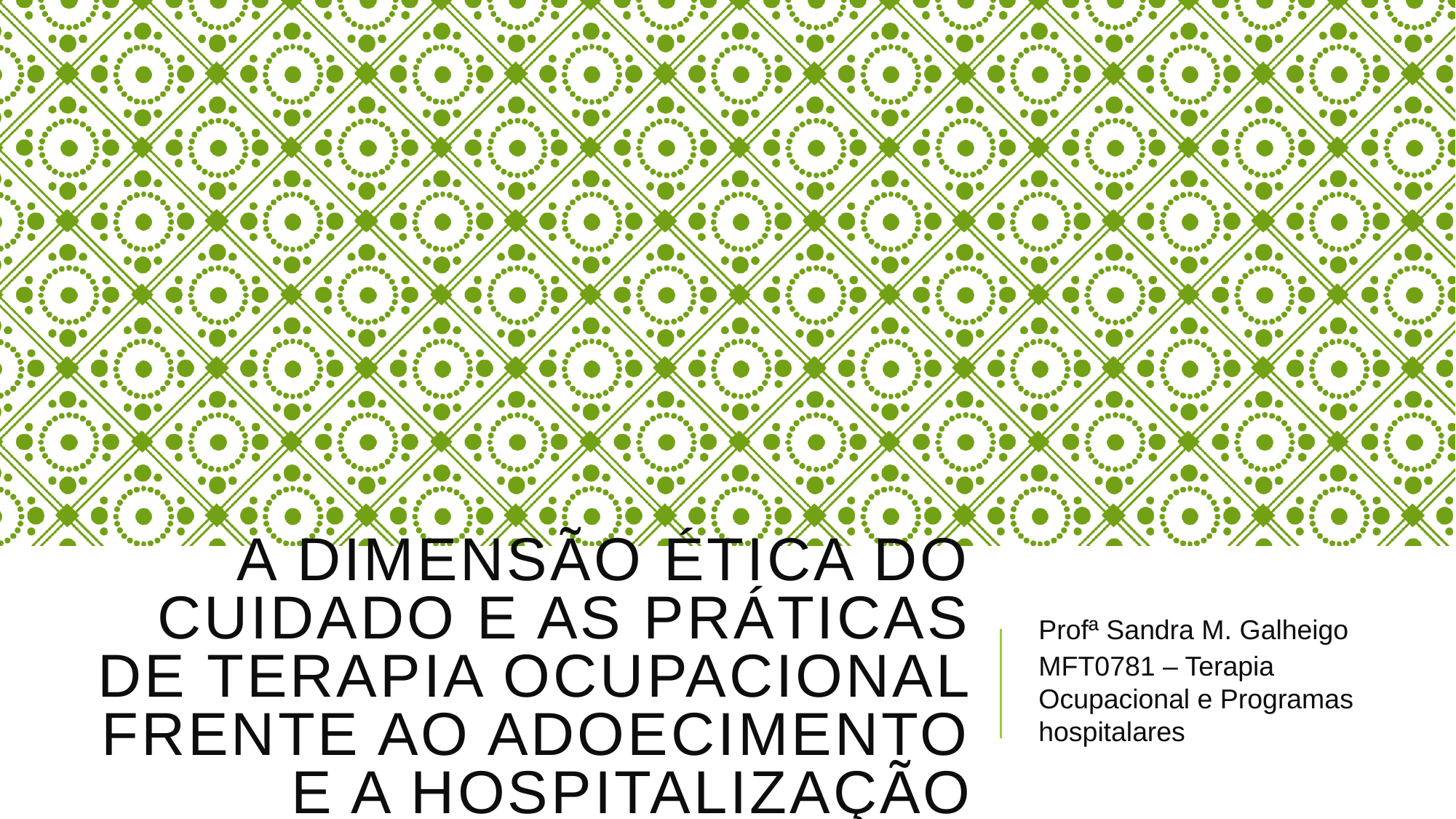

# A dimensão ética do cuidado e as práticas de terapia ocupacional frente ao adoecimento e a hospitalização
Profª Sandra M. Galheigo
MFT0781 – Terapia Ocupacional e Programas hospitalares